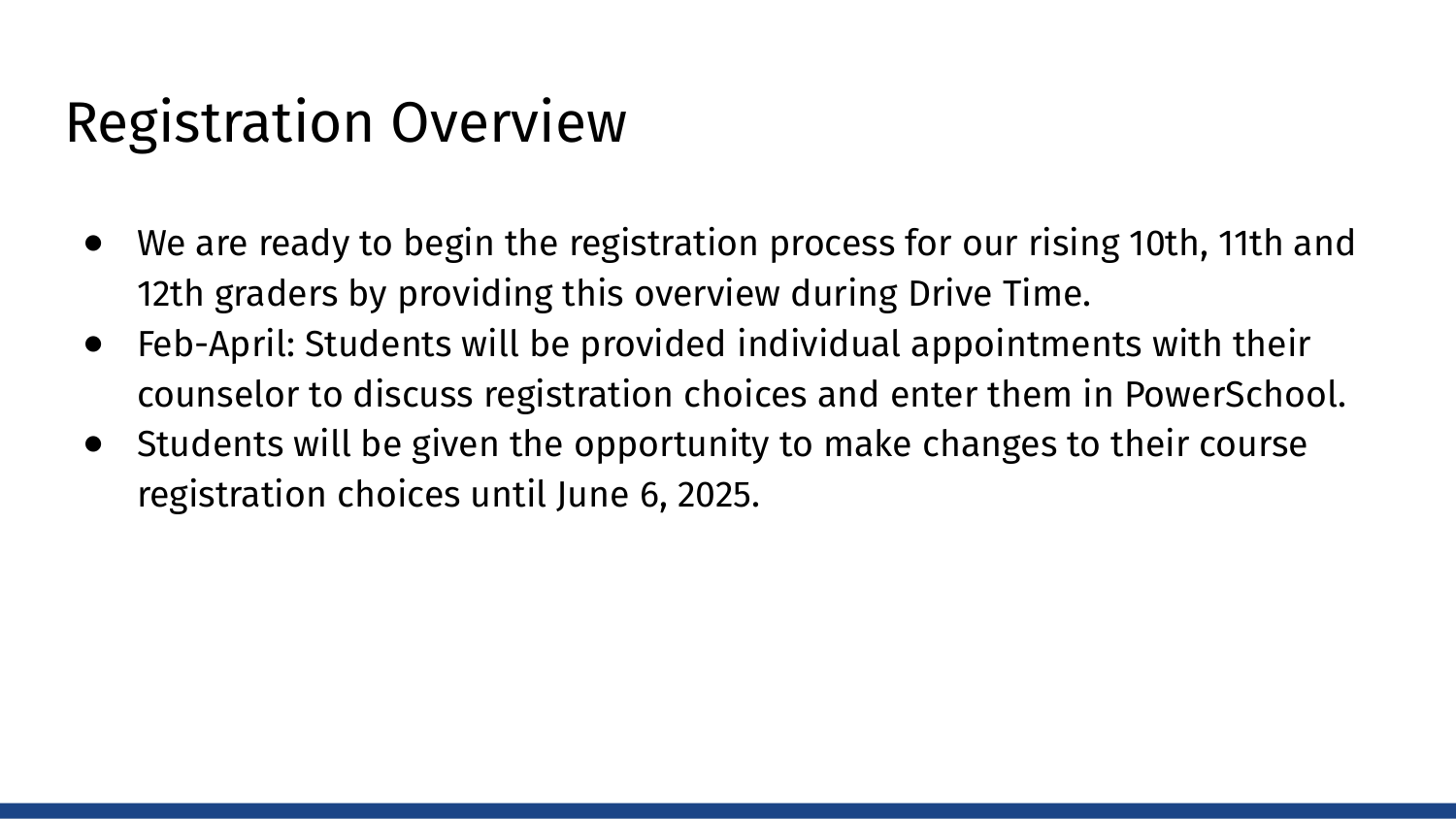

# Registration Overview
We are ready to begin the registration process for our rising 10th, 11th and 12th graders by providing this overview during Drive Time.
Feb-April: Students will be provided individual appointments with their counselor to discuss registration choices and enter them in PowerSchool.
Students will be given the opportunity to make changes to their course registration choices until June 6, 2025.